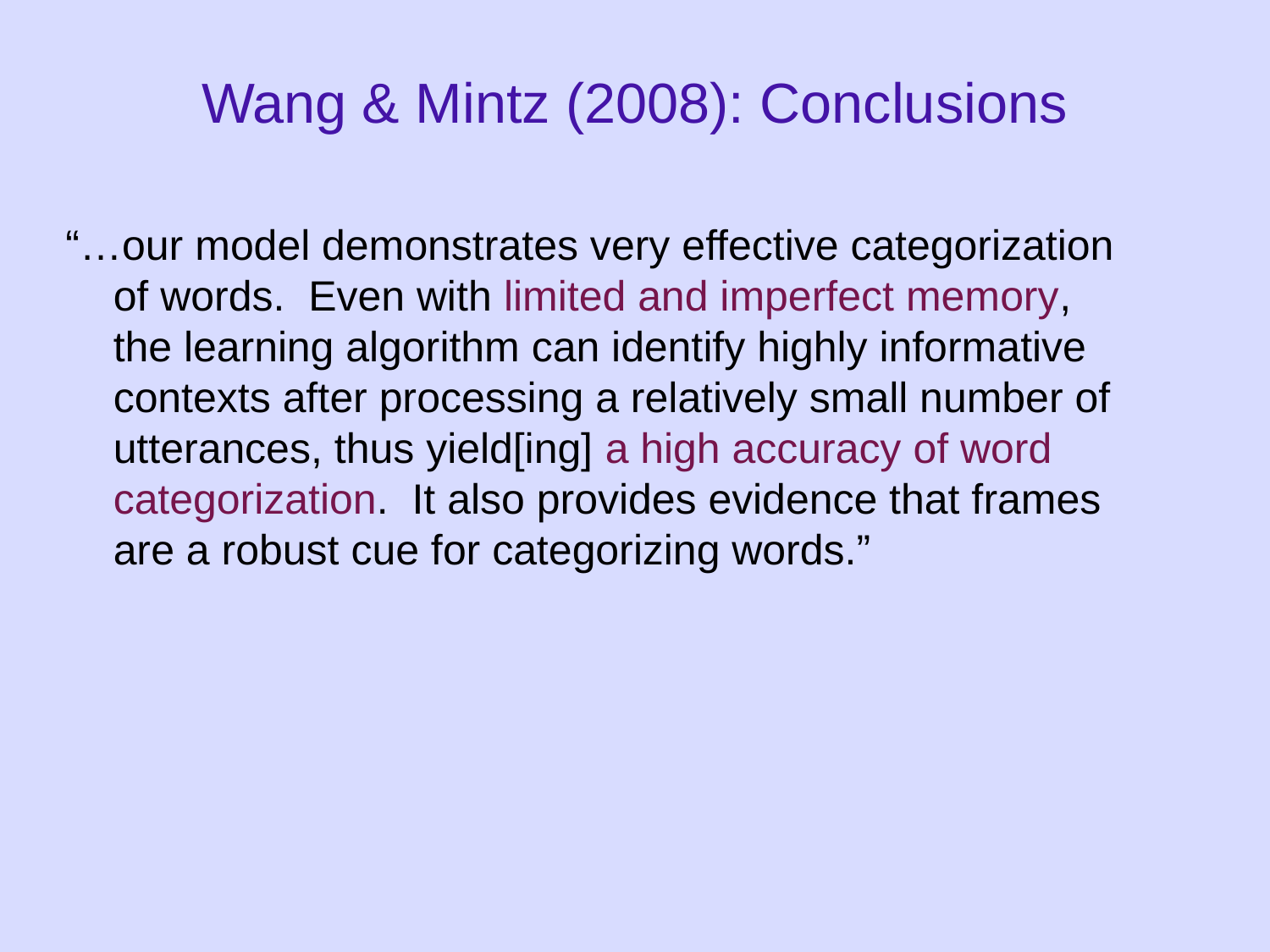

# Wang & Mintz (2008): Conclusions
“…our model demonstrates very effective categorization of words.  Even with limited and imperfect memory, the learning algorithm can identify highly informative contexts after processing a relatively small number of utterances, thus yield[ing] a high accuracy of word categorization.  It also provides evidence that frames are a robust cue for categorizing words.”